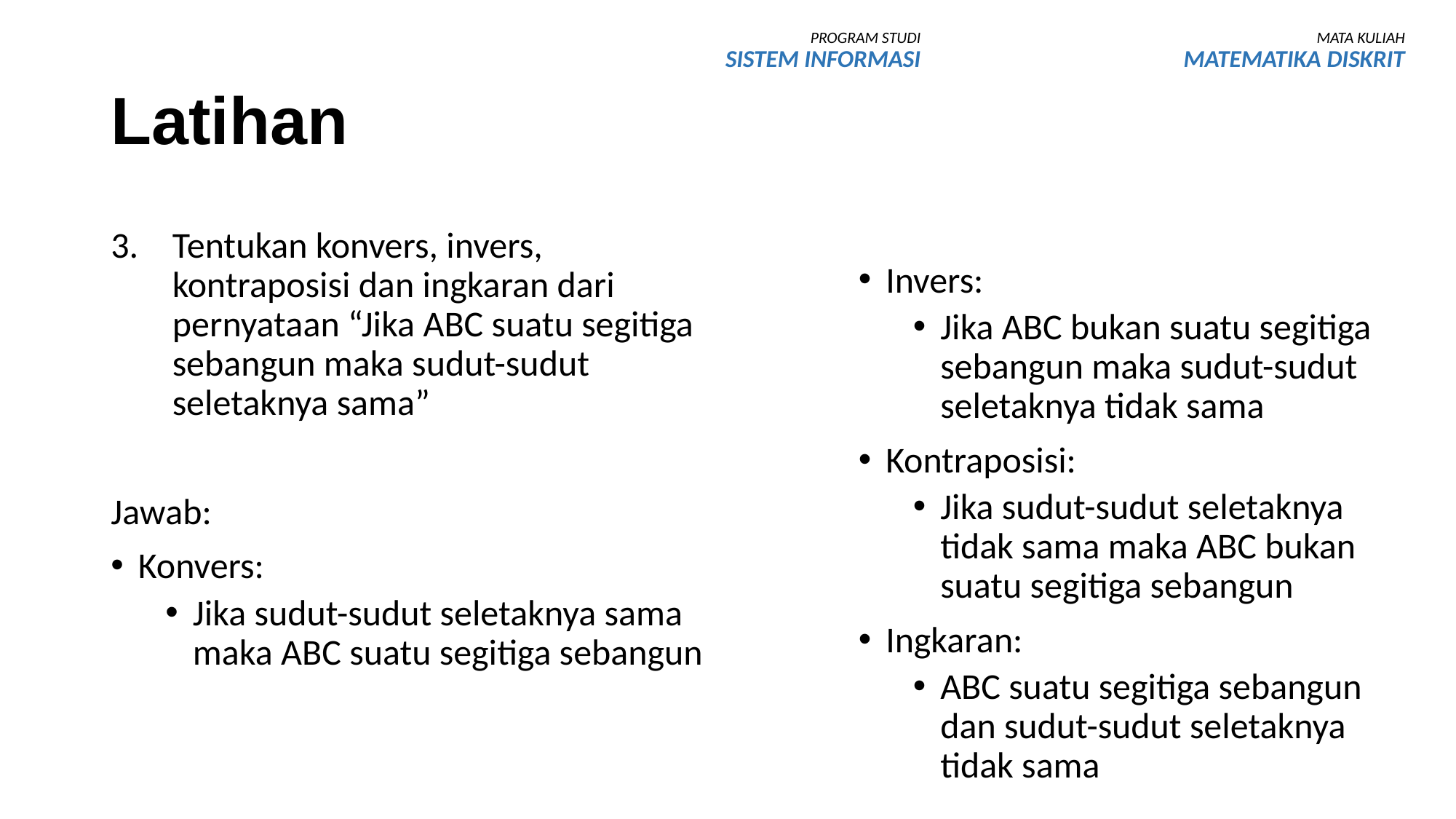

PROGRAM STUDI
SISTEM INFORMASI
MATA KULIAH
MATEMATIKA DISKRIT
# Latihan
Tentukan konvers, invers, kontraposisi dan ingkaran dari pernyataan “Jika ABC suatu segitiga sebangun maka sudut-sudut seletaknya sama”

Jawab:
Konvers:
Jika sudut-sudut seletaknya sama  maka ABC suatu segitiga sebangun
Invers:
Jika ABC bukan suatu segitiga sebangun maka sudut-sudut seletaknya tidak sama
Kontraposisi:
Jika sudut-sudut seletaknya tidak sama maka ABC bukan suatu segitiga sebangun
Ingkaran:
ABC suatu segitiga sebangun dan sudut-sudut seletaknya tidak sama